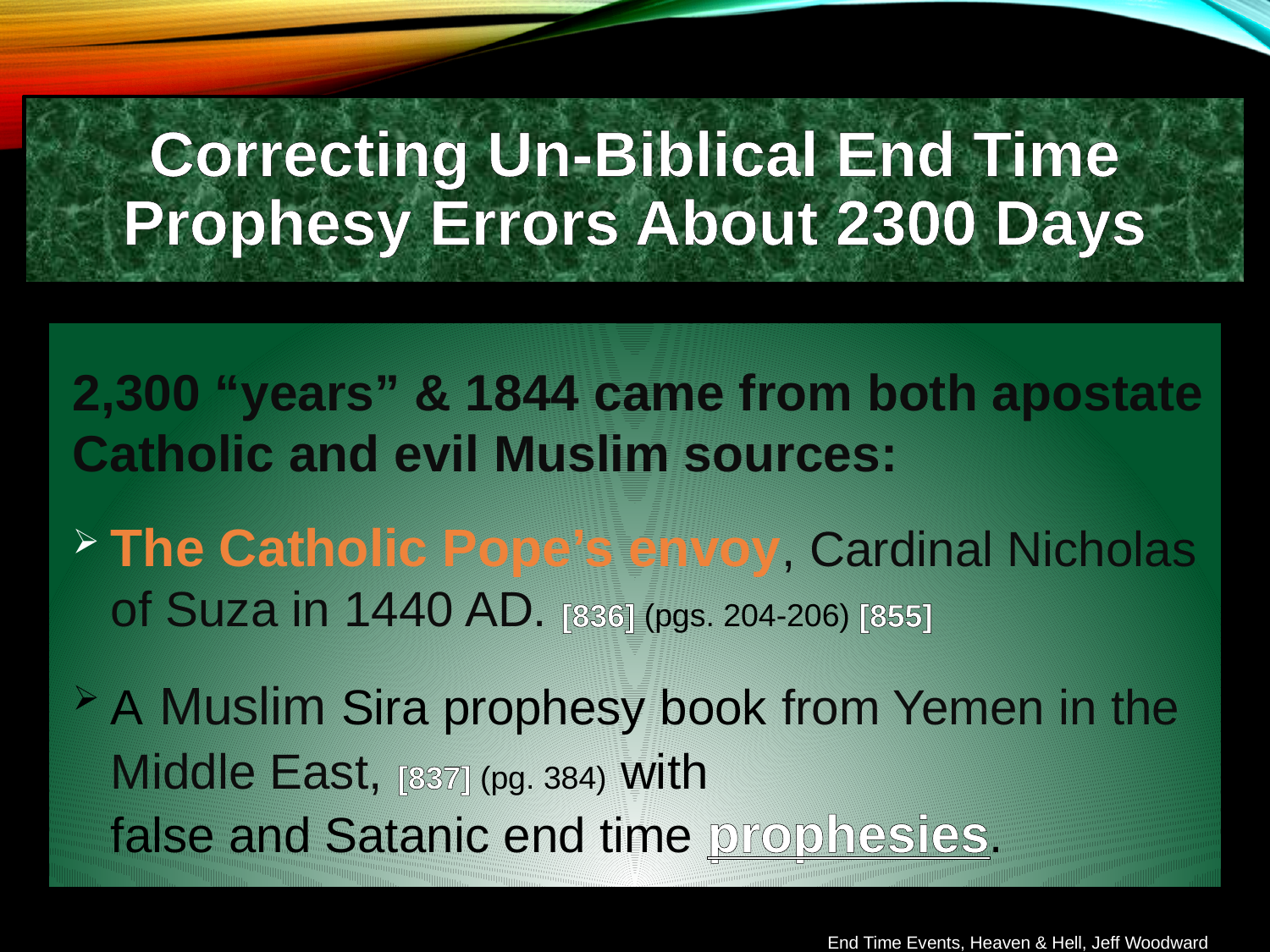

Correcting Un-Biblical End Time Prophesy Errors About 2300 Days
2,300 “years” & 1844 came from both apostate Catholic and evil Muslim sources:
The Catholic Pope’s envoy, Cardinal Nicholas of Suza in 1440 AD. [836] (pgs. 204-206) [855]
A Muslim Sira prophesy book from Yemen in the Middle East, [837] (pg. 384) with false and Satanic end time prophesies.
End Time Events, Heaven & Hell, Jeff Woodward